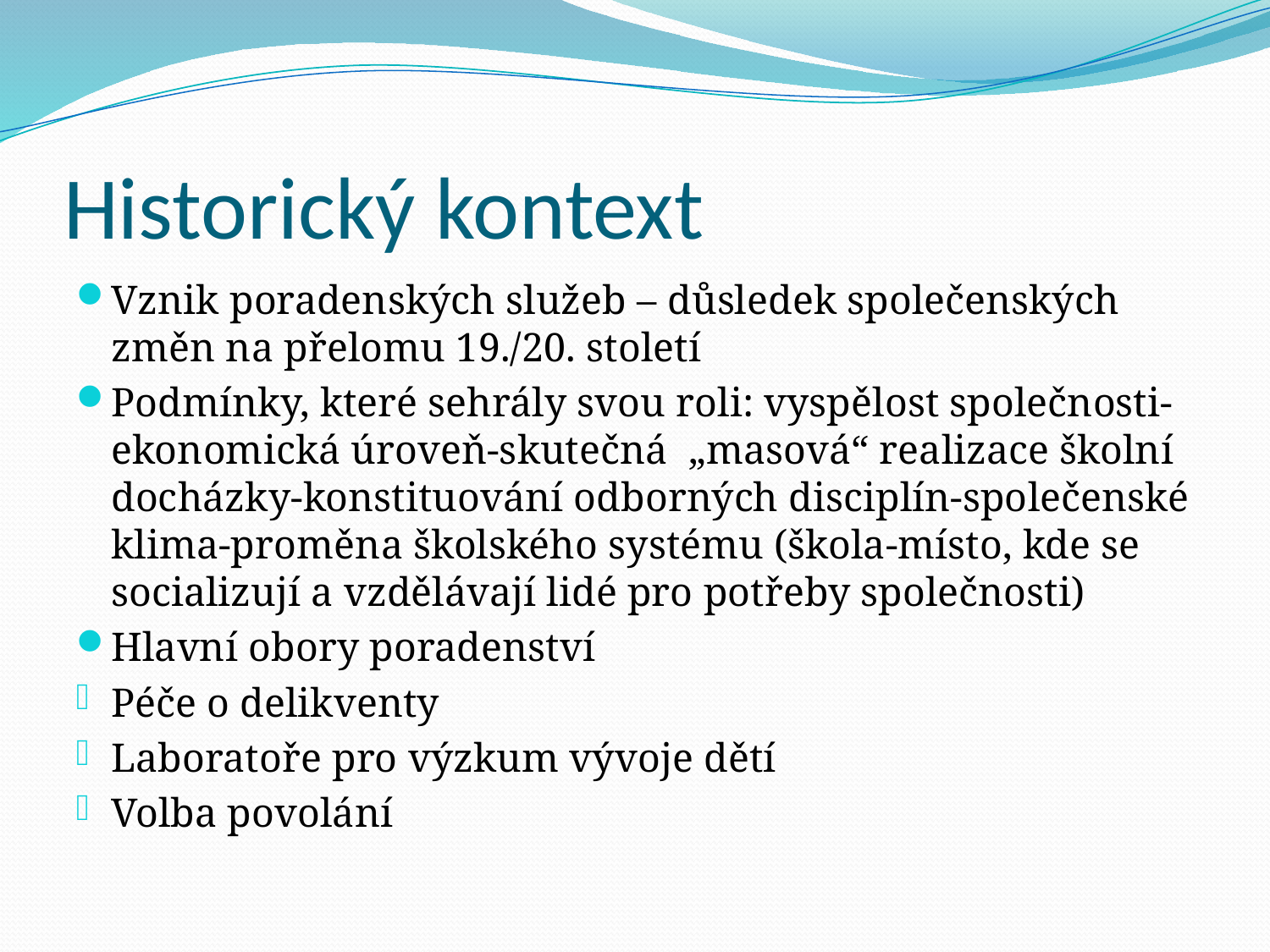

# Historický kontext
Vznik poradenských služeb – důsledek společenských změn na přelomu 19./20. století
Podmínky, které sehrály svou roli: vyspělost společnosti-ekonomická úroveň-skutečná  „masová“ realizace školní docházky-konstituování odborných disciplín-společenské klima-proměna školského systému (škola-místo, kde se socializují a vzdělávají lidé pro potřeby společnosti)
Hlavní obory poradenství
Péče o delikventy
Laboratoře pro výzkum vývoje dětí
Volba povolání